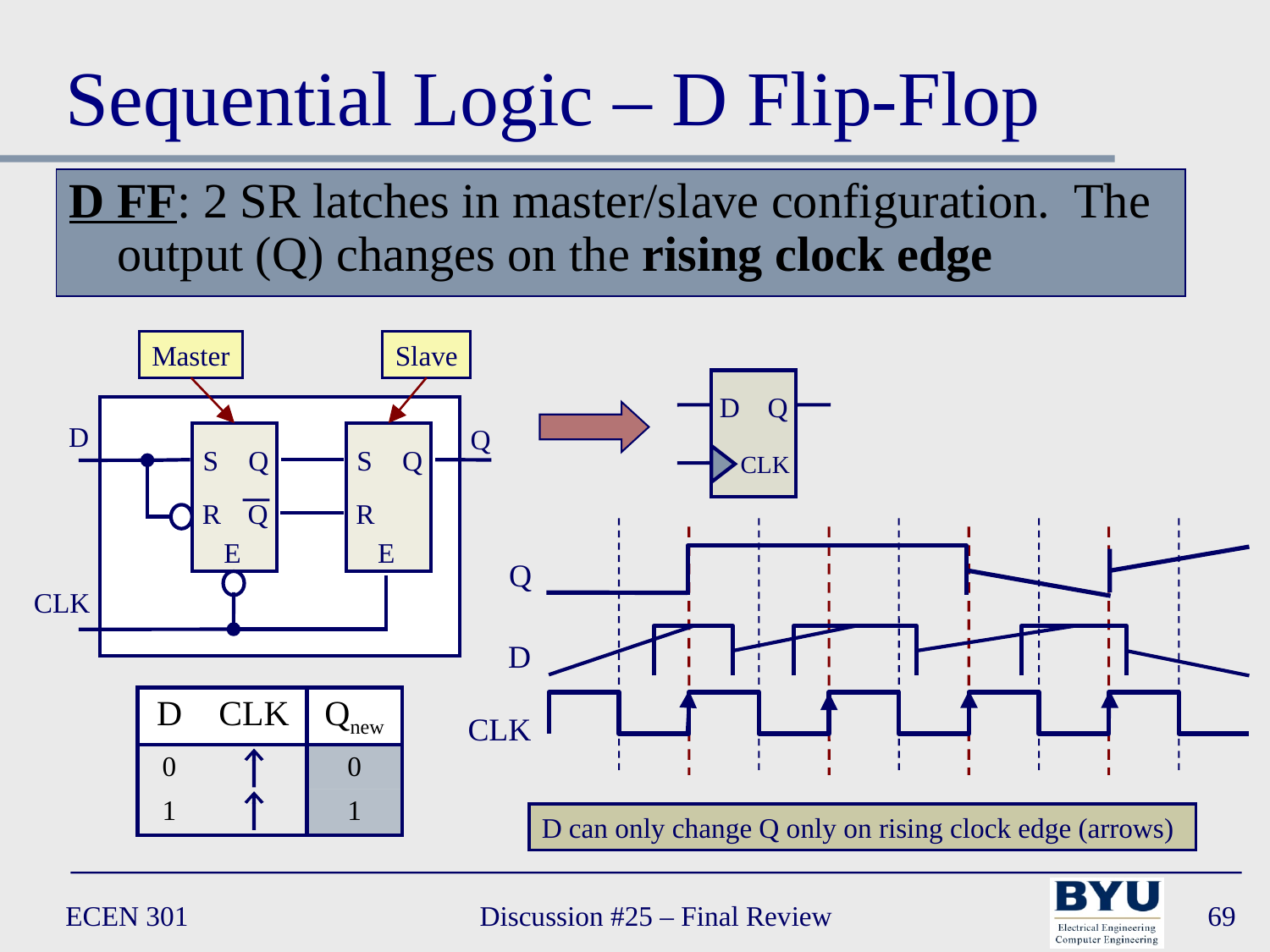

# Sequential Logic – D Flip-Flop
D FF: 2 SR latches in master/slave configuration.  The output (Q) changes on the rising clock edge
Master
Slave

D
Q

CLK

D
Q

S
Q
S
Q

R
Q
R

E
E

CLK

Q

D
| D | CLK | Qnew |
| --- | --- | --- |
| 0 |  | 0 |
| 1 |  | 1 |

CLK

D can only change Q only on rising clock edge (arrows)
ECEN 301
Discussion #25 – Final Review
69